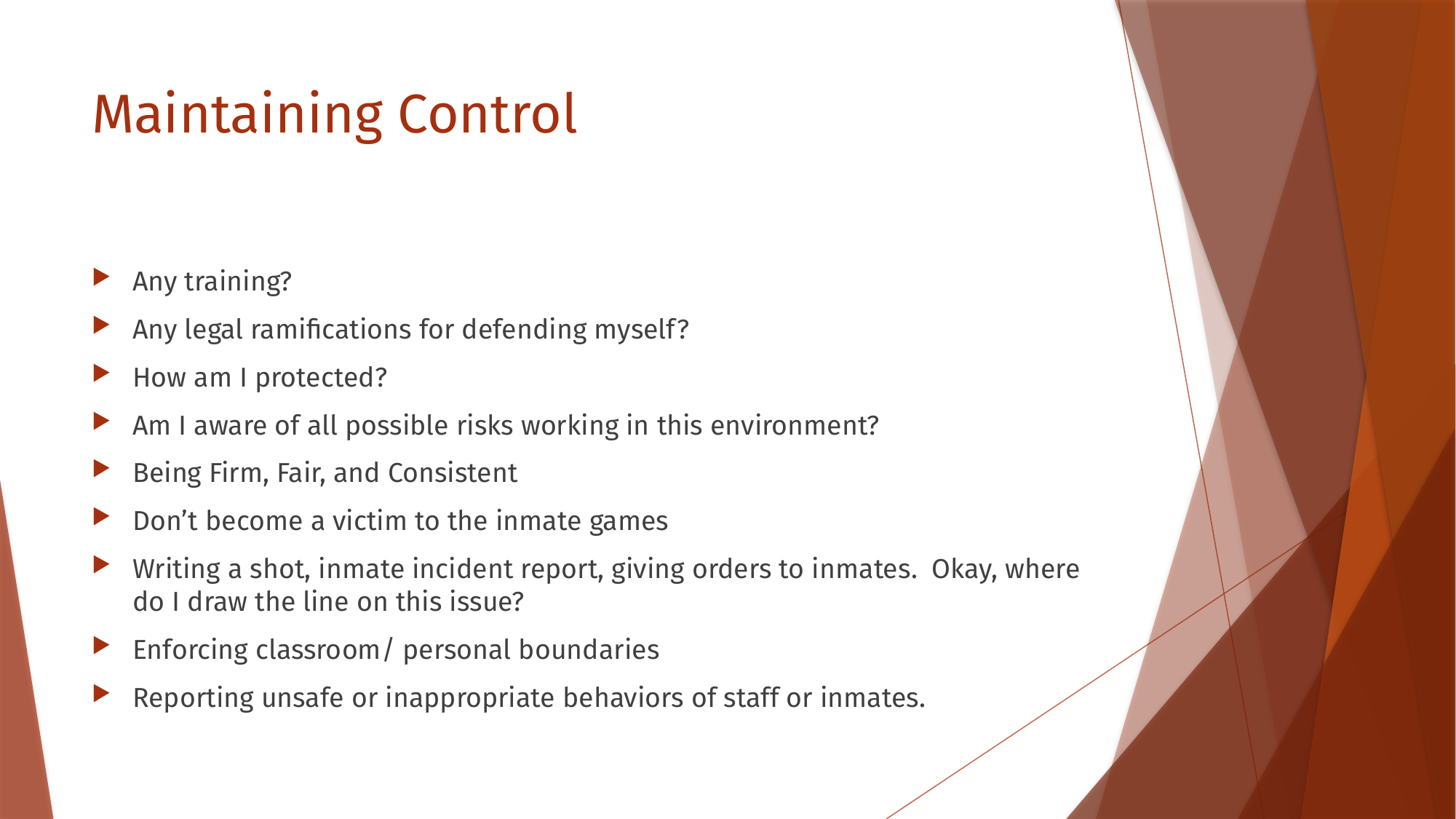

# Maintaining Control
Any training?
Any legal ramifications for defending myself?
How am I protected?
Am I aware of all possible risks working in this environment?
Being Firm, Fair, and Consistent
Don’t become a victim to the inmate games
Writing a shot, inmate incident report, giving orders to inmates.  Okay, where do I draw the line on this issue?
Enforcing classroom/ personal boundaries
Reporting unsafe or inappropriate behaviors of staff or inmates.